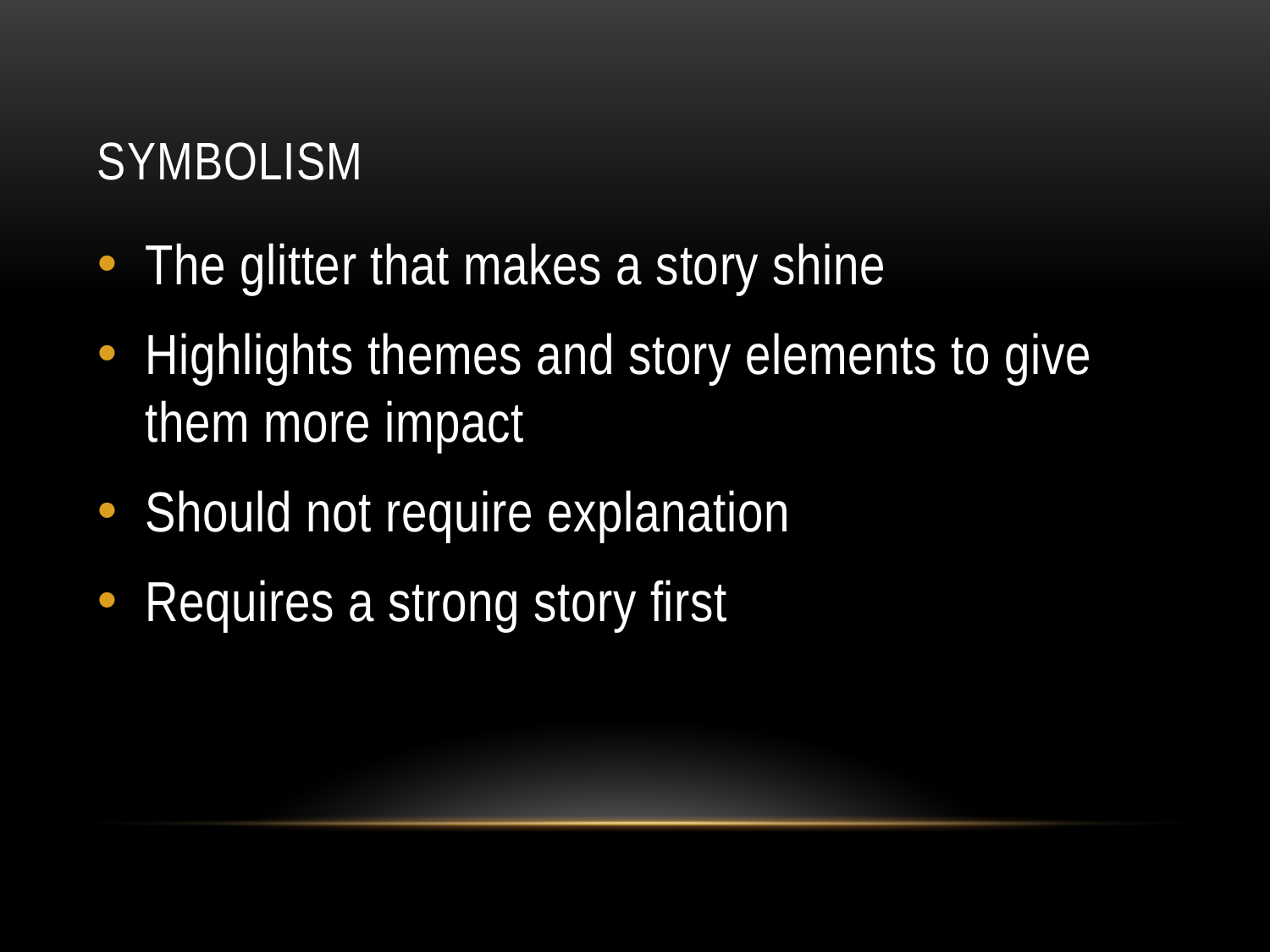

# Symbolism
The glitter that makes a story shine
Highlights themes and story elements to give them more impact
Should not require explanation
Requires a strong story first